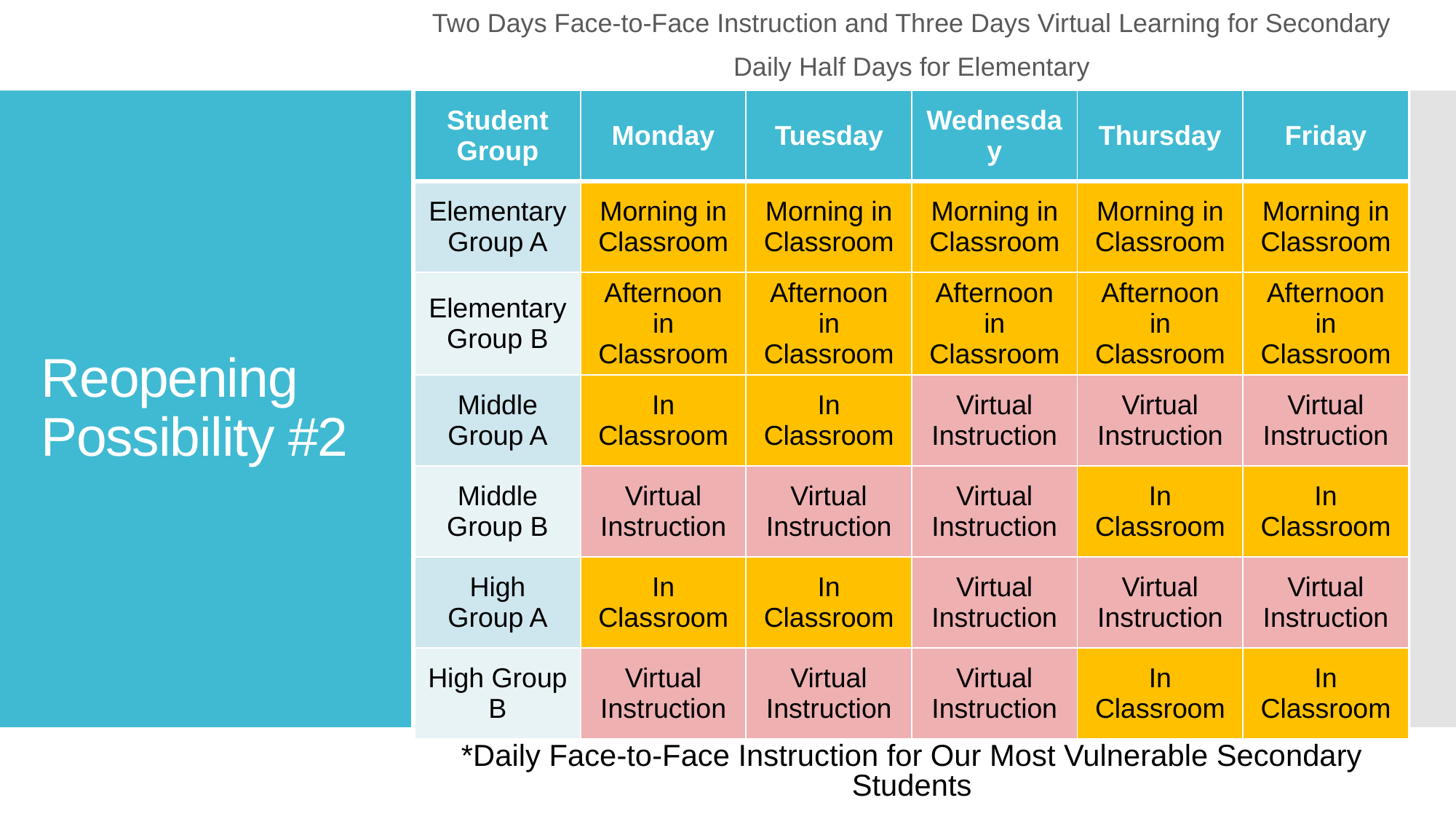

Two Days Face-to-Face Instruction and Three Days Virtual Learning for Secondary
Daily Half Days for Elementary
| Student Group | Monday | Tuesday | Wednesday | Thursday | Friday |
| --- | --- | --- | --- | --- | --- |
| Elementary Group A | Morning in Classroom | Morning in Classroom | Morning in Classroom | Morning in Classroom | Morning in Classroom |
| Elementary Group B | Afternoon in Classroom | Afternoon in Classroom | Afternoon in Classroom | Afternoon in Classroom | Afternoon in Classroom |
| Middle Group A | In Classroom | In Classroom | Virtual Instruction | Virtual Instruction | Virtual Instruction |
| Middle Group B | Virtual Instruction | Virtual Instruction | Virtual Instruction | In Classroom | In Classroom |
| High Group A | In Classroom | In Classroom | Virtual Instruction | Virtual Instruction | Virtual Instruction |
| High Group B | Virtual Instruction | Virtual Instruction | Virtual Instruction | In Classroom | In Classroom |

# Reopening Possibility #2
*Daily Face-to-Face Instruction for Our Most Vulnerable Secondary Students